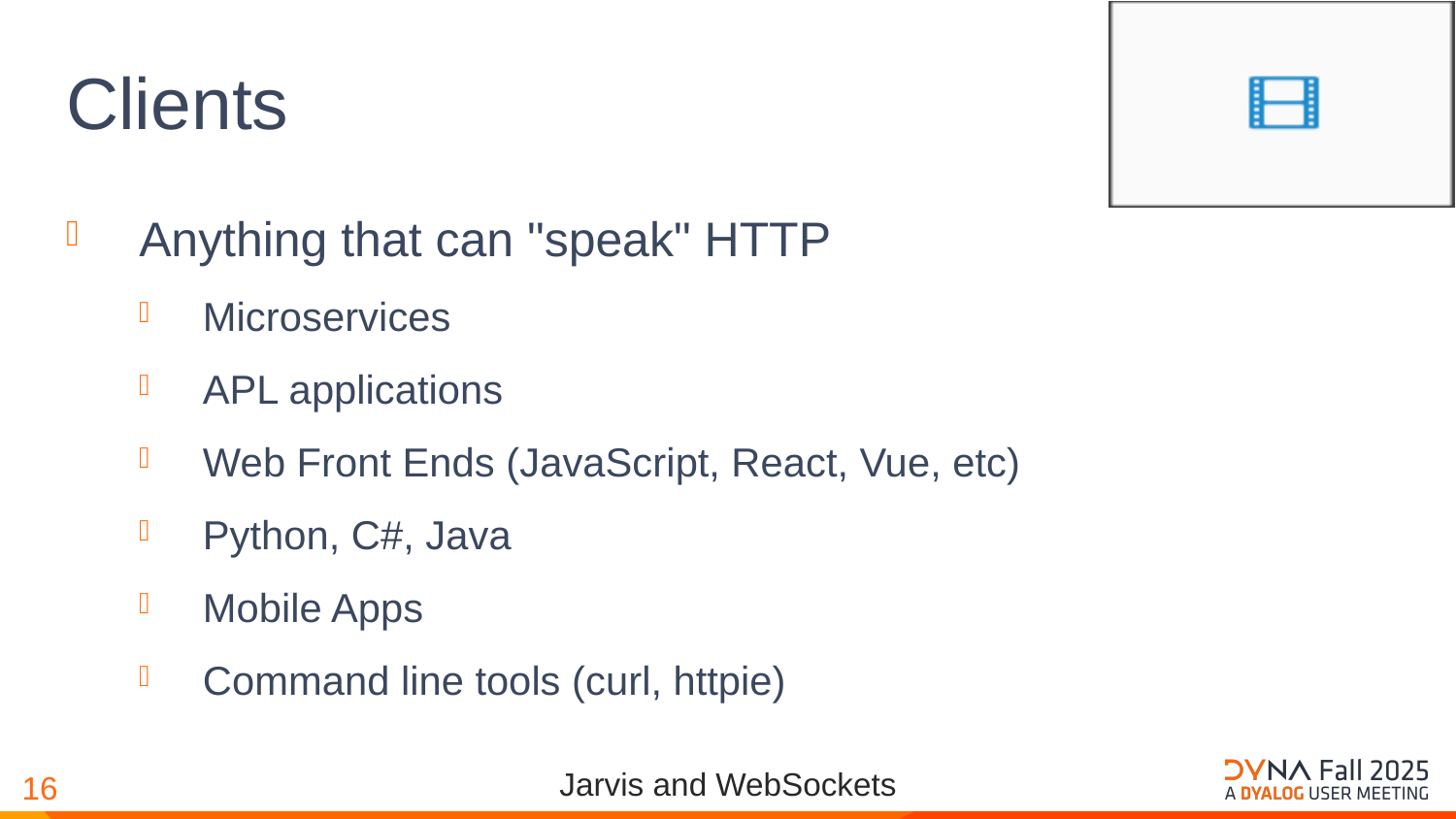

# Clients
Anything that can "speak" HTTP
Microservices
APL applications
Web Front Ends (JavaScript, React, Vue, etc)
Python, C#, Java
Mobile Apps
Command line tools (curl, httpie)